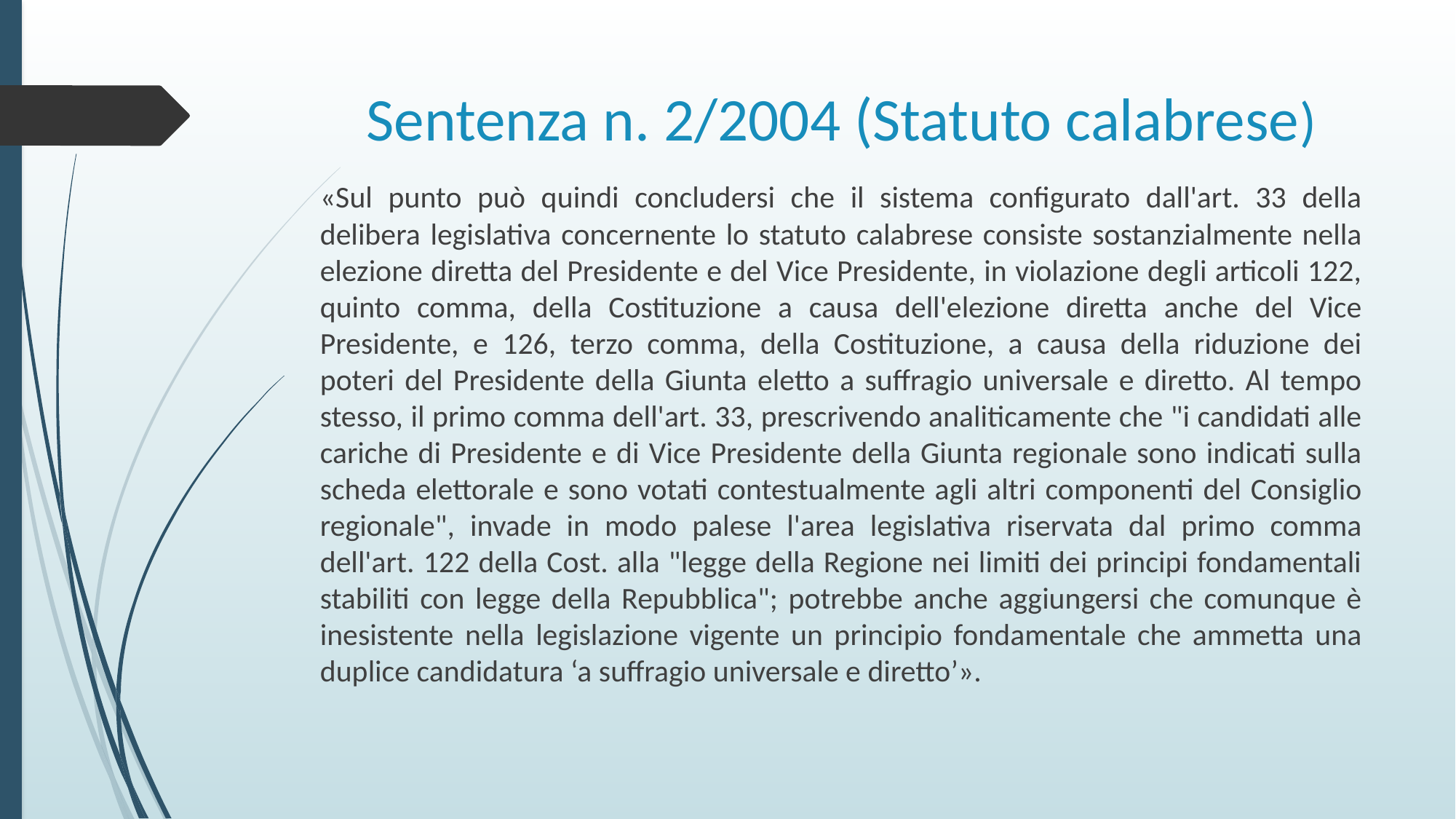

# Sentenza n. 2/2004 (Statuto calabrese)
«Sul punto può quindi concludersi che il sistema configurato dall'art. 33 della delibera legislativa concernente lo statuto calabrese consiste sostanzialmente nella elezione diretta del Presidente e del Vice Presidente, in violazione degli articoli 122, quinto comma, della Costituzione a causa dell'elezione diretta anche del Vice Presidente, e 126, terzo comma, della Costituzione, a causa della riduzione dei poteri del Presidente della Giunta eletto a suffragio universale e diretto. Al tempo stesso, il primo comma dell'art. 33, prescrivendo analiticamente che "i candidati alle cariche di Presidente e di Vice Presidente della Giunta regionale sono indicati sulla scheda elettorale e sono votati contestualmente agli altri componenti del Consiglio regionale", invade in modo palese l'area legislativa riservata dal primo comma dell'art. 122 della Cost. alla "legge della Regione nei limiti dei principi fondamentali stabiliti con legge della Repubblica"; potrebbe anche aggiungersi che comunque è inesistente nella legislazione vigente un principio fondamentale che ammetta una duplice candidatura ‘a suffragio universale e diretto’».